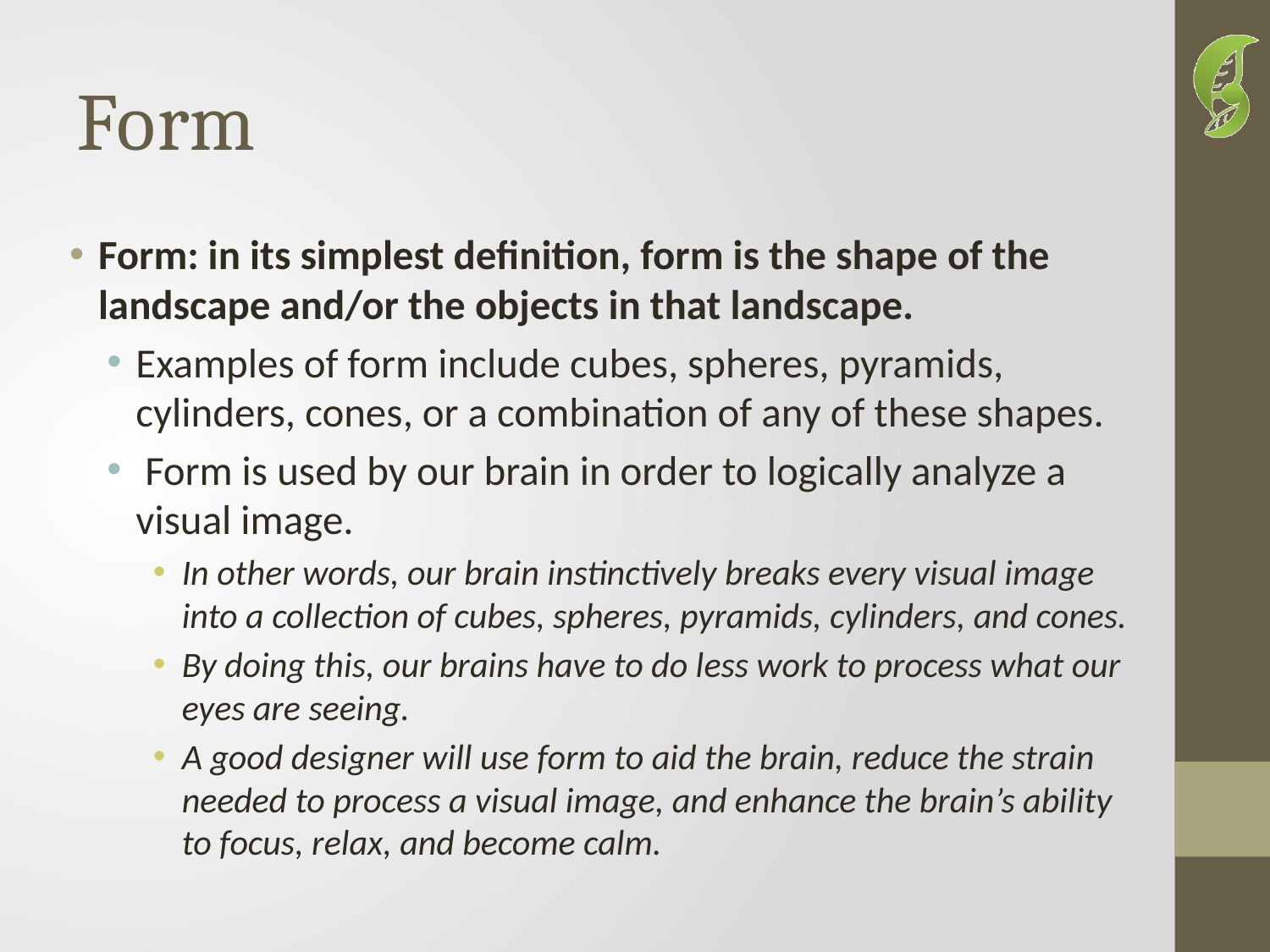

# Form
Form: in its simplest definition, form is the shape of the landscape and/or the objects in that landscape.
Examples of form include cubes, spheres, pyramids, cylinders, cones, or a combination of any of these shapes.
 Form is used by our brain in order to logically analyze a visual image.
In other words, our brain instinctively breaks every visual image into a collection of cubes, spheres, pyramids, cylinders, and cones.
By doing this, our brains have to do less work to process what our eyes are seeing.
A good designer will use form to aid the brain, reduce the strain needed to process a visual image, and enhance the brain’s ability to focus, relax, and become calm.